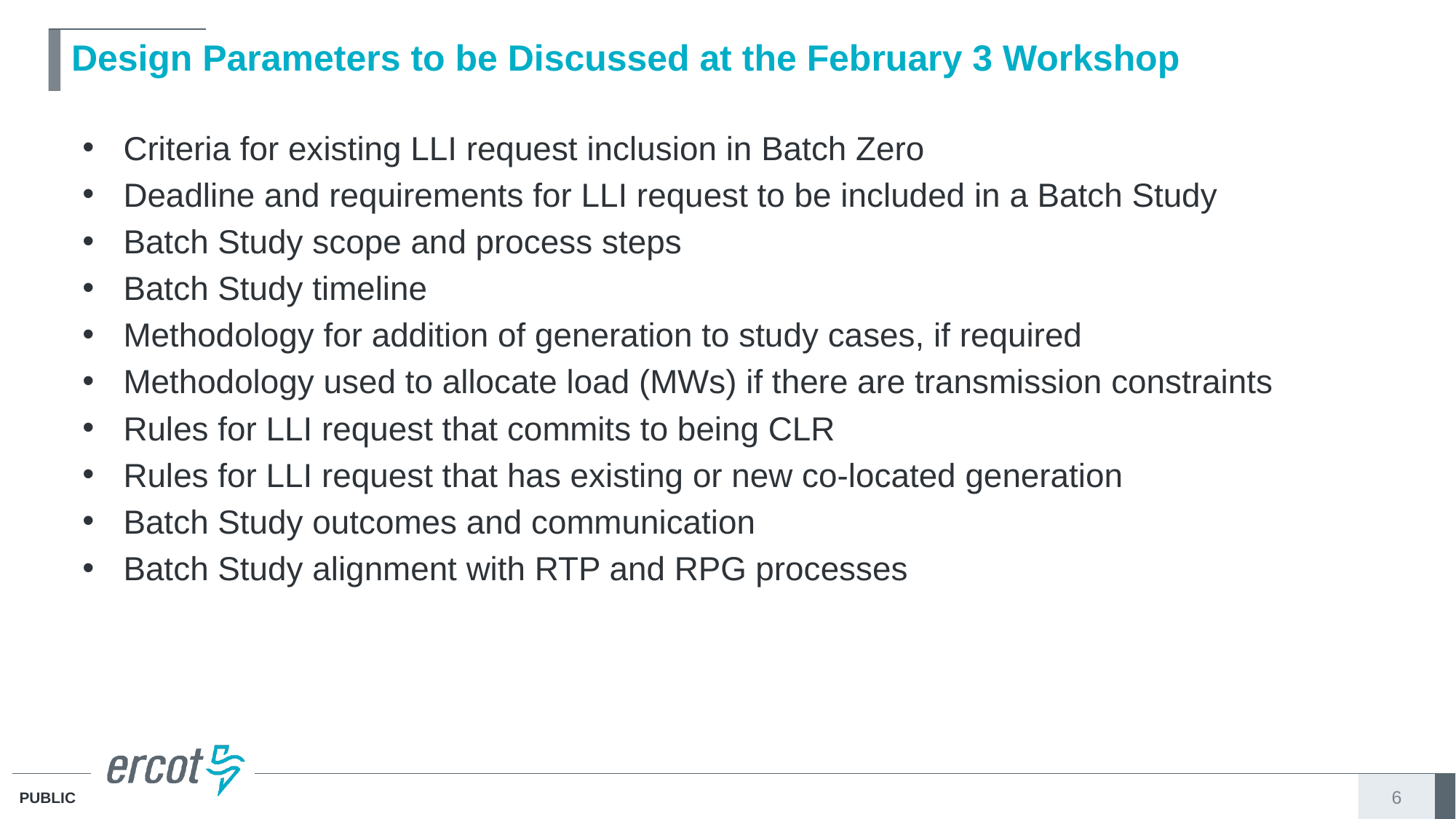

# Design Parameters to be Discussed at the February 3 Workshop
Criteria for existing LLI request inclusion in Batch Zero
Deadline and requirements for LLI request to be included in a Batch Study
Batch Study scope and process steps
Batch Study timeline
Methodology for addition of generation to study cases, if required
Methodology used to allocate load (MWs) if there are transmission constraints
Rules for LLI request that commits to being CLR
Rules for LLI request that has existing or new co-located generation
Batch Study outcomes and communication
Batch Study alignment with RTP and RPG processes
6